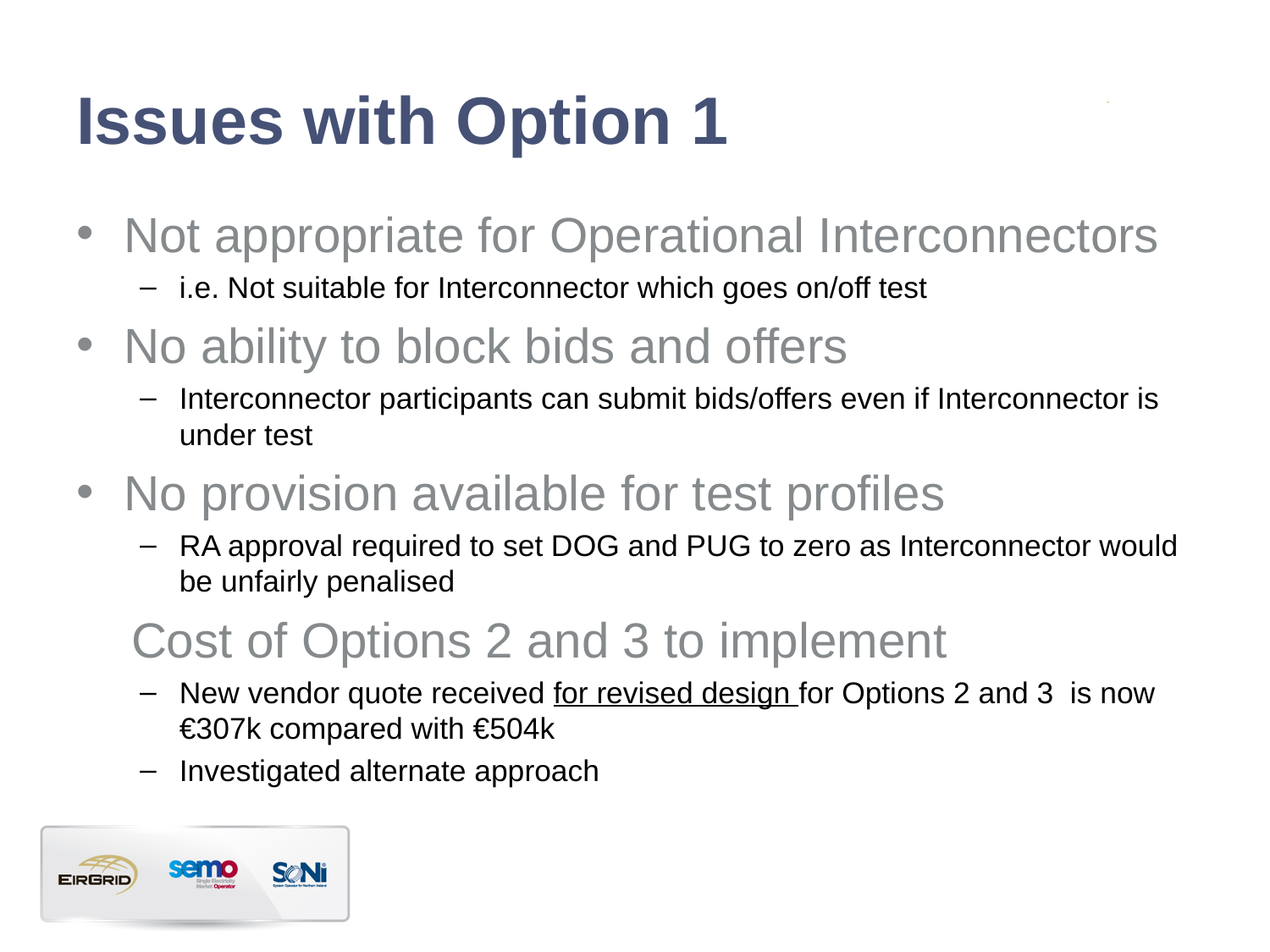

# Issues with Option 1
Not appropriate for Operational Interconnectors
i.e. Not suitable for Interconnector which goes on/off test
No ability to block bids and offers
Interconnector participants can submit bids/offers even if Interconnector is under test
No provision available for test profiles
RA approval required to set DOG and PUG to zero as Interconnector would be unfairly penalised
    Cost of Options 2 and 3 to implement
New vendor quote received for revised design for Options 2 and 3  is now €307k compared with €504k
Investigated alternate approach